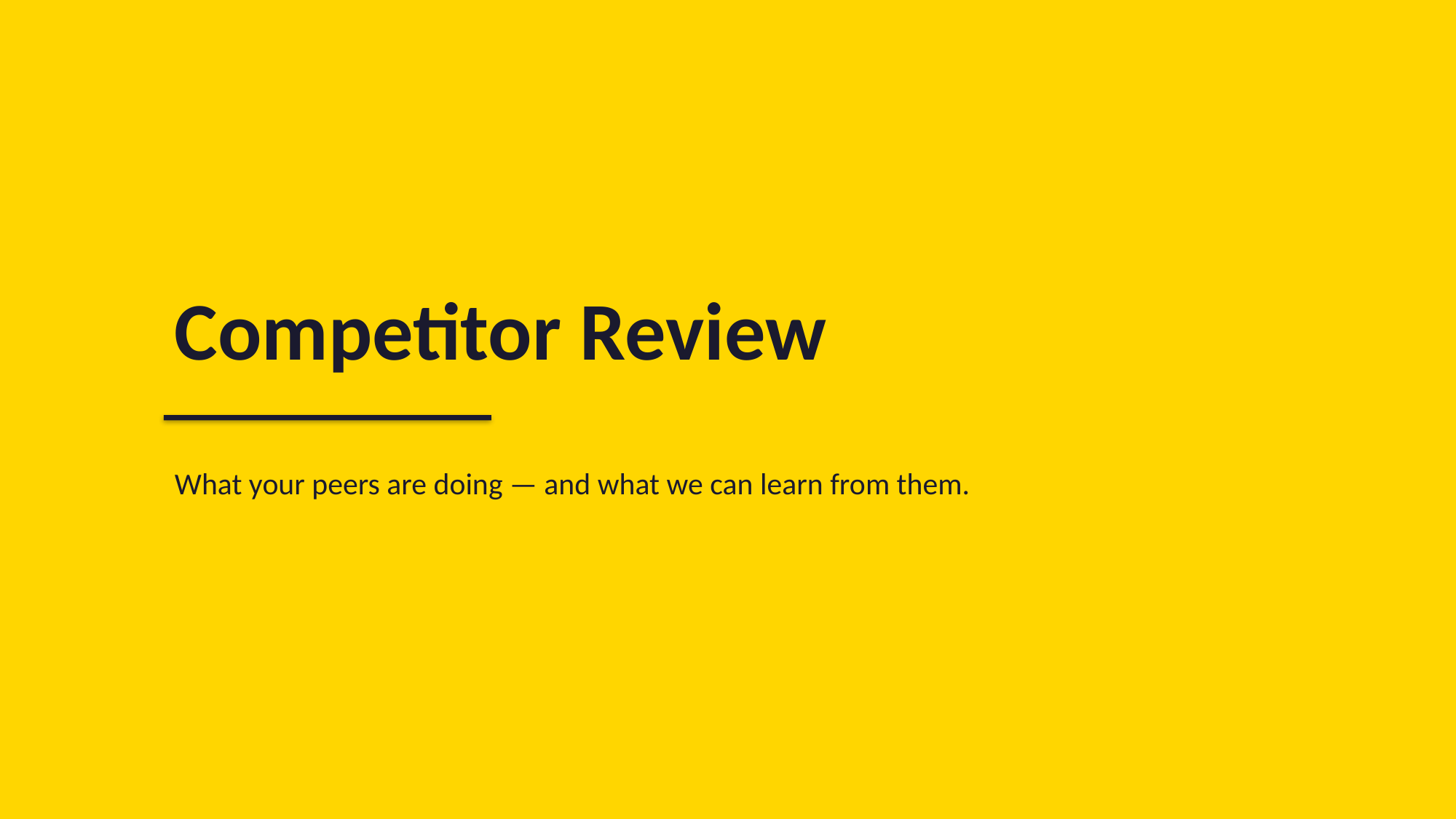

Competitor Review

What your peers are doing — and what we can learn from them.